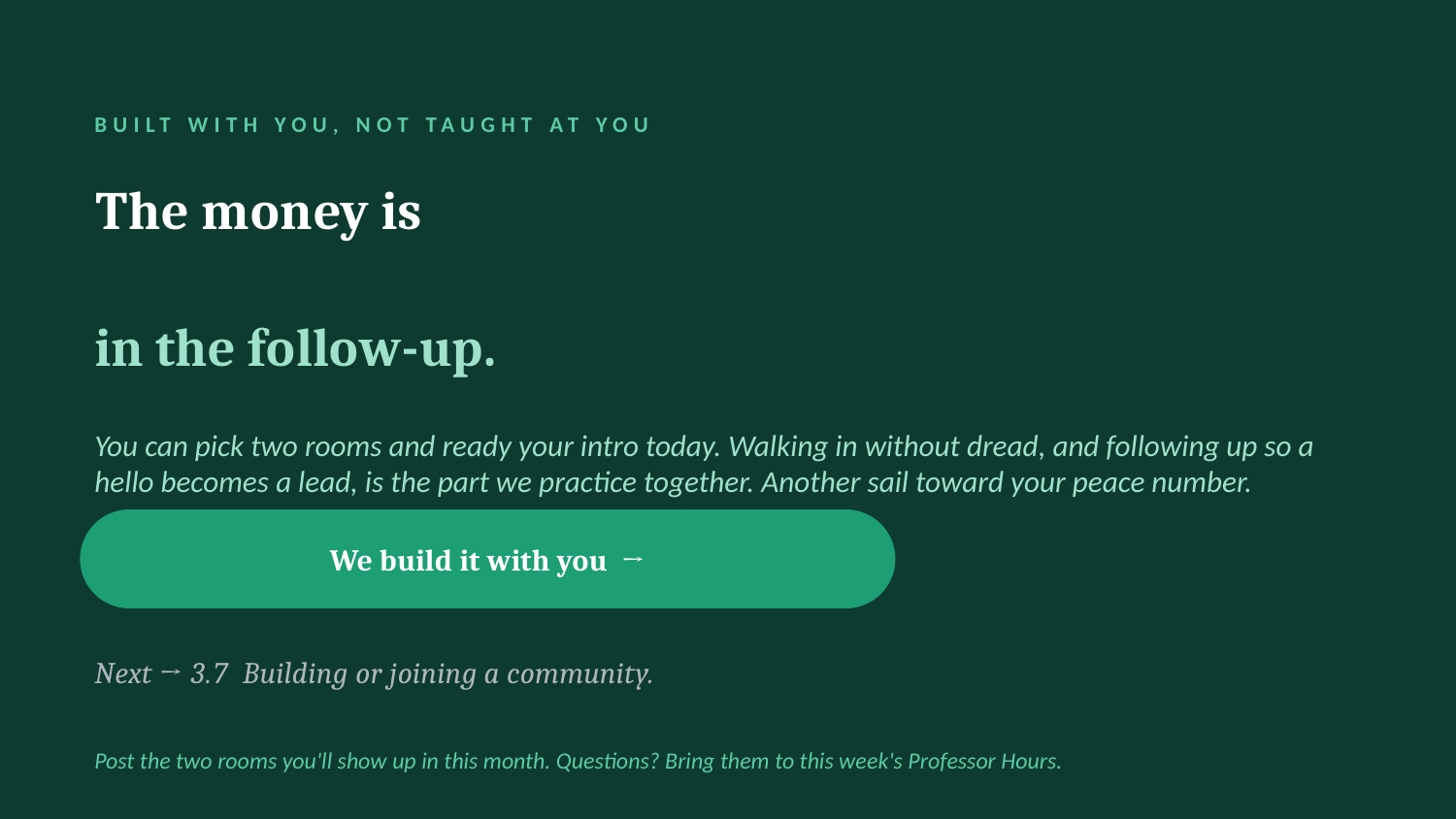

BUILT WITH YOU, NOT TAUGHT AT YOU
The money is

in the follow-up.
You can pick two rooms and ready your intro today. Walking in without dread, and following up so a hello becomes a lead, is the part we practice together. Another sail toward your peace number.

We build it with you  →
Next → 3.7  Building or joining a community.
Post the two rooms you'll show up in this month. Questions? Bring them to this week's Professor Hours.